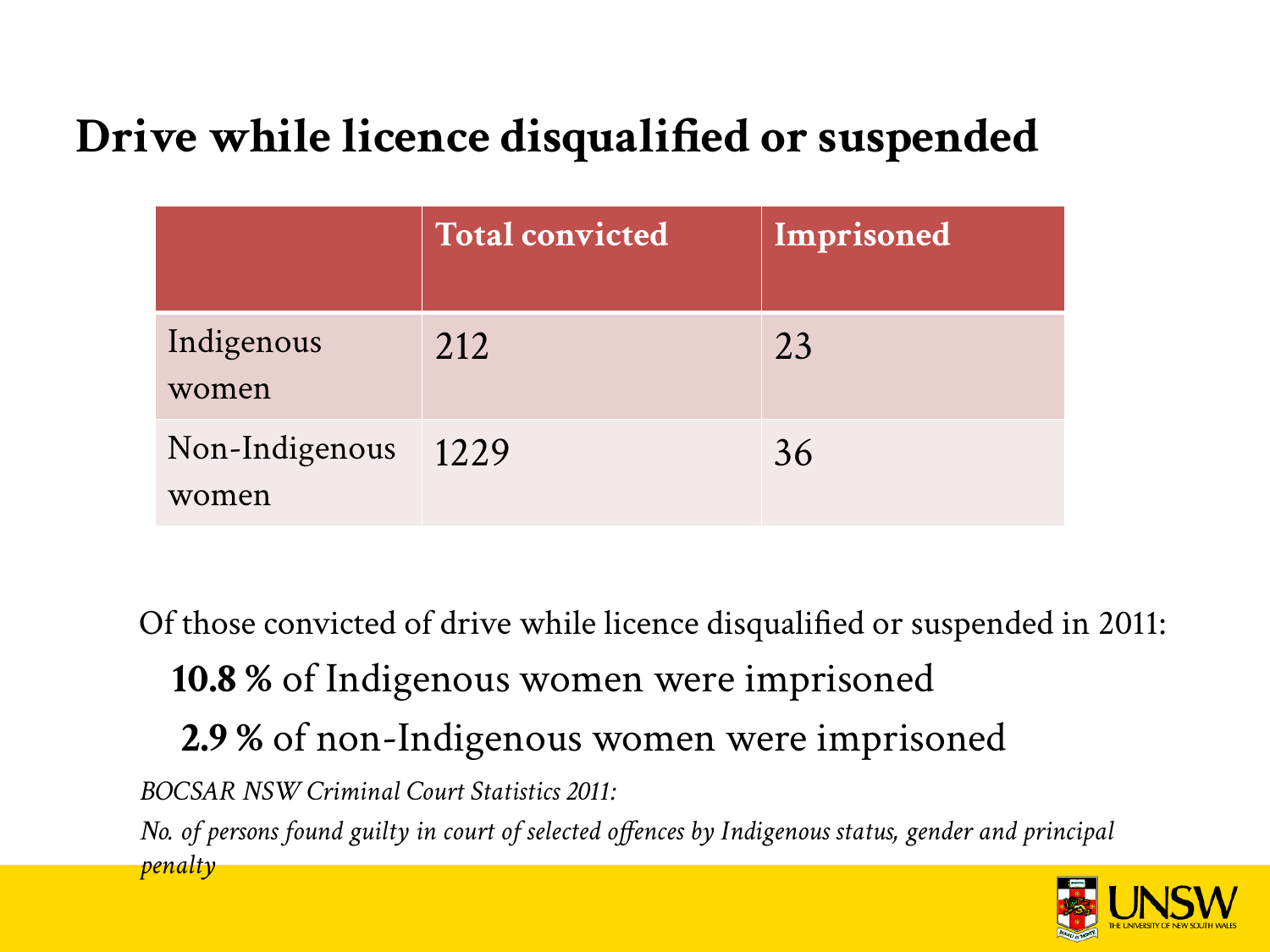

Drive while licence disqualified or suspended

        Of those convicted of drive while licence disqualified or suspended in 2011:
            10.8 % of Indigenous women were imprisoned
           2.9 % of non-Indigenous women were imprisoned
BOCSAR NSW Criminal Court Statistics 2011:
No. of persons found guilty in court of selected offences by Indigenous status, gender and principal penalty
|  | Total convicted | Imprisoned |
| --- | --- | --- |
| Indigenous women | 212 | 23 |
| Non-Indigenous women | 1229 | 36 |